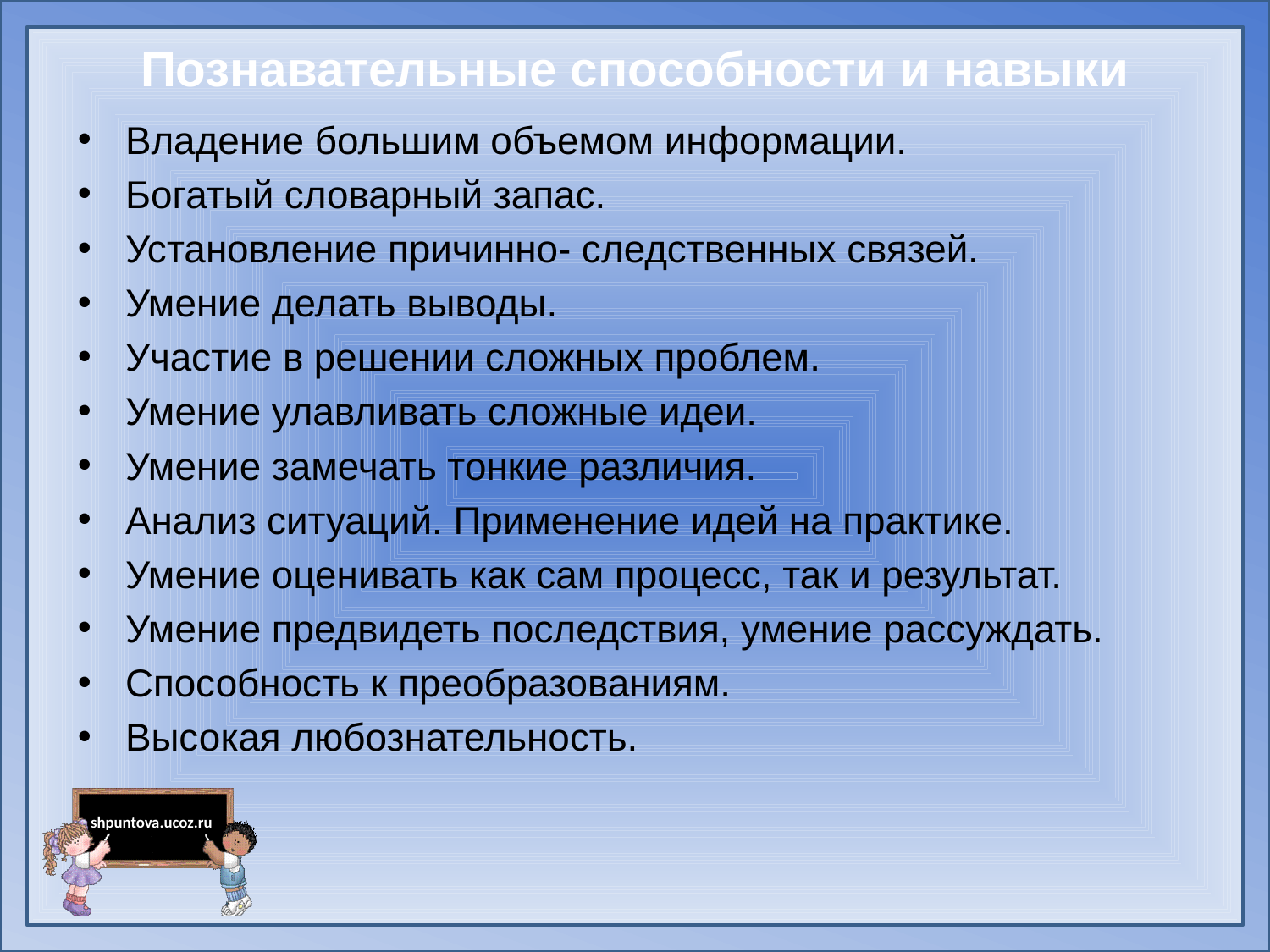

# Познавательные способности и навыки
Владение большим объемом информации.
Богатый словарный запас.
Установление причинно- следственных связей.
Умение делать выводы.
Участие в решении сложных проблем.
Умение улавливать сложные идеи.
Умение замечать тонкие различия.
Анализ ситуаций. Применение идей на практике.
Умение оценивать как сам процесс, так и результат.
Умение предвидеть последствия, умение рассуждать.
Способность к преобразованиям.
Высокая любознательность.